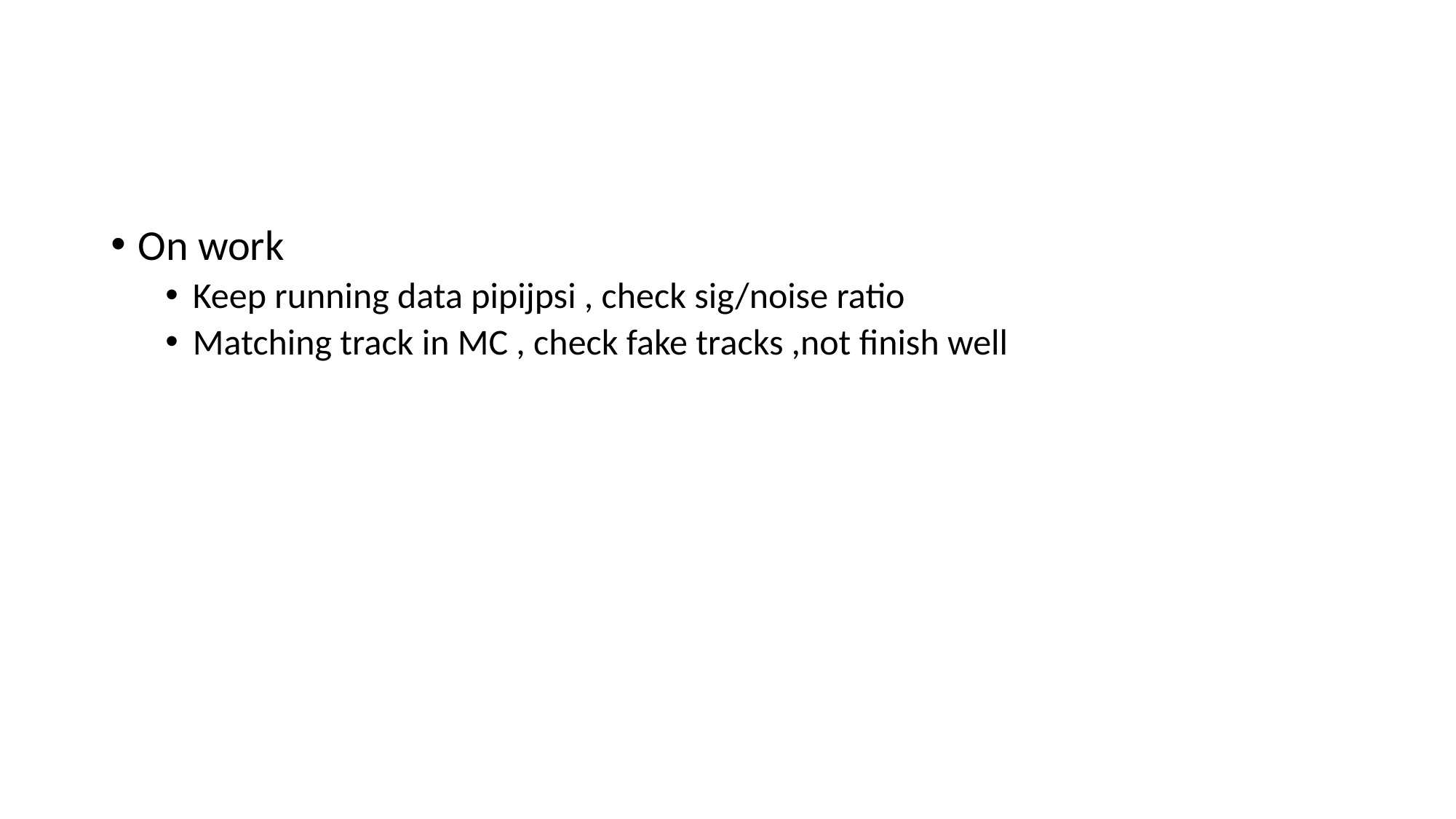

#
On work
Keep running data pipijpsi , check sig/noise ratio
Matching track in MC , check fake tracks ,not finish well